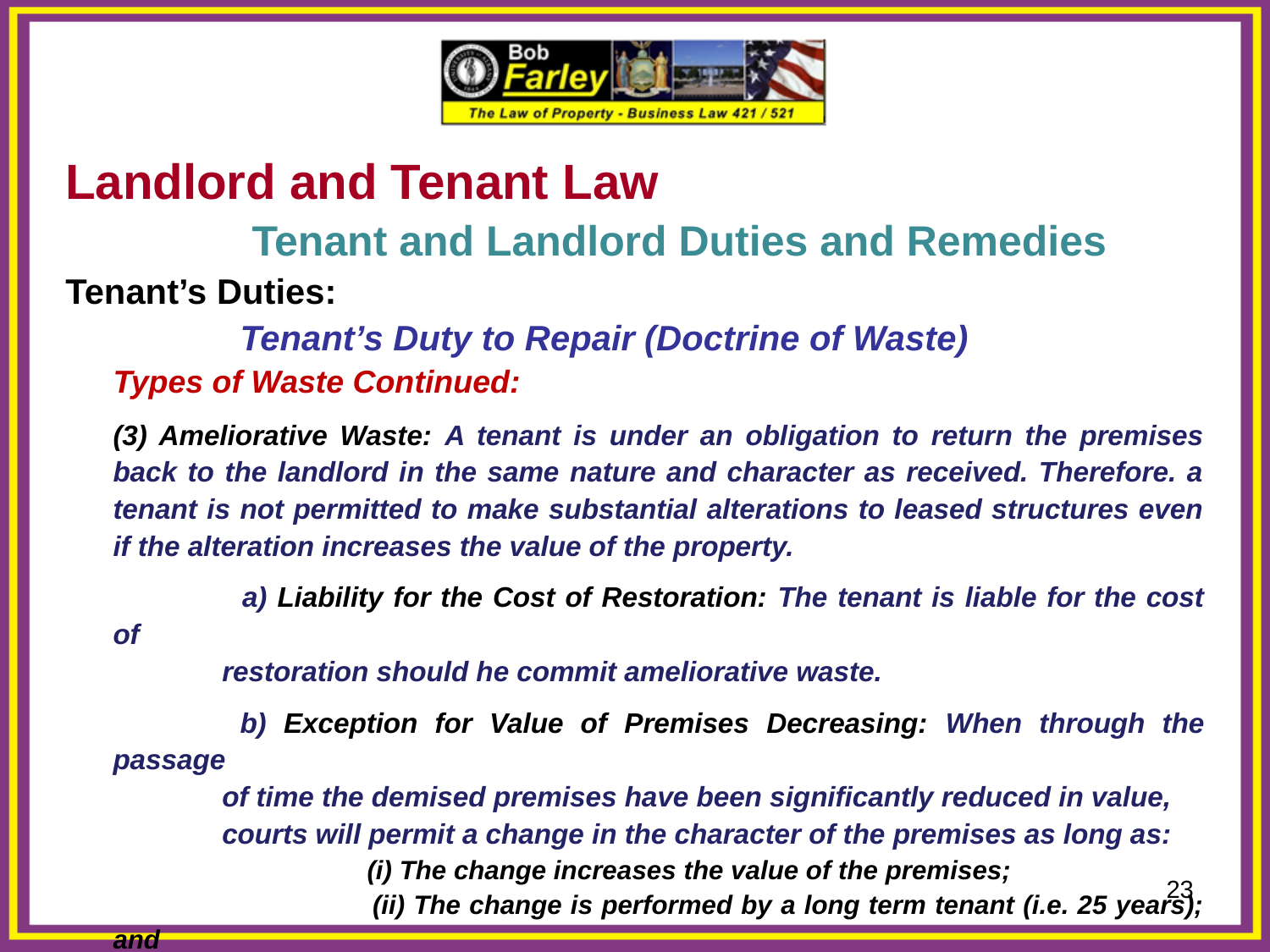

Landlord and Tenant Law
		 Tenant and Landlord Duties and Remedies
Tenant’s Duties:
		Tenant’s Duty to Repair (Doctrine of Waste)
	Types of Waste Continued:

	(3) Ameliorative Waste: A tenant is under an obligation to return the premises back to the landlord in the same nature and character as received. Therefore. a tenant is not permitted to make substantial alterations to leased structures even if the alteration increases the value of the property.

	 	a) Liability for the Cost of Restoration: The tenant is liable for the cost of
                    restoration should he commit ameliorative waste.

		b) Exception for Value of Premises Decreasing: When through the passage
                    of time the demised premises have been significantly reduced in value,
                    courts will permit a change in the character of the premises as long as:
			(i) The change increases the value of the premises;
		    	(ii) The change is performed by a long term tenant (i.e. 25 years); and
		    	(iii) The change reflects a change in the nature and character of the 		        neighborhood.
23